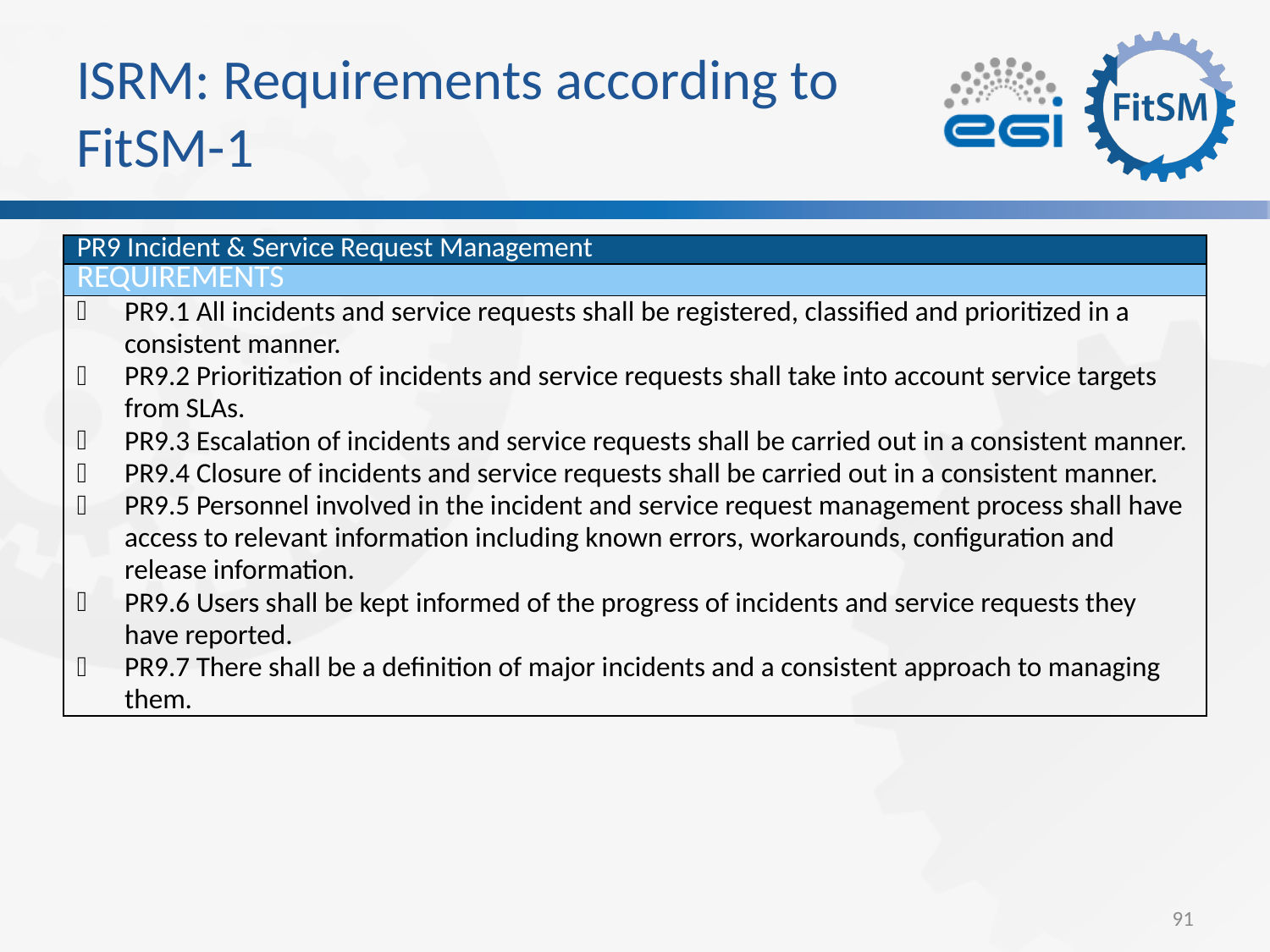

# ISRM: Requirements according to FitSM-1
| PR9 Incident & Service Request Management |
| --- |
| Requirements |
| PR9.1 All incidents and service requests shall be registered, classified and prioritized in a consistent manner. PR9.2 Prioritization of incidents and service requests shall take into account service targets from SLAs. PR9.3 Escalation of incidents and service requests shall be carried out in a consistent manner. PR9.4 Closure of incidents and service requests shall be carried out in a consistent manner. PR9.5 Personnel involved in the incident and service request management process shall have access to relevant information including known errors, workarounds, configuration and release information. PR9.6 Users shall be kept informed of the progress of incidents and service requests they have reported. PR9.7 There shall be a definition of major incidents and a consistent approach to managing them. |
91